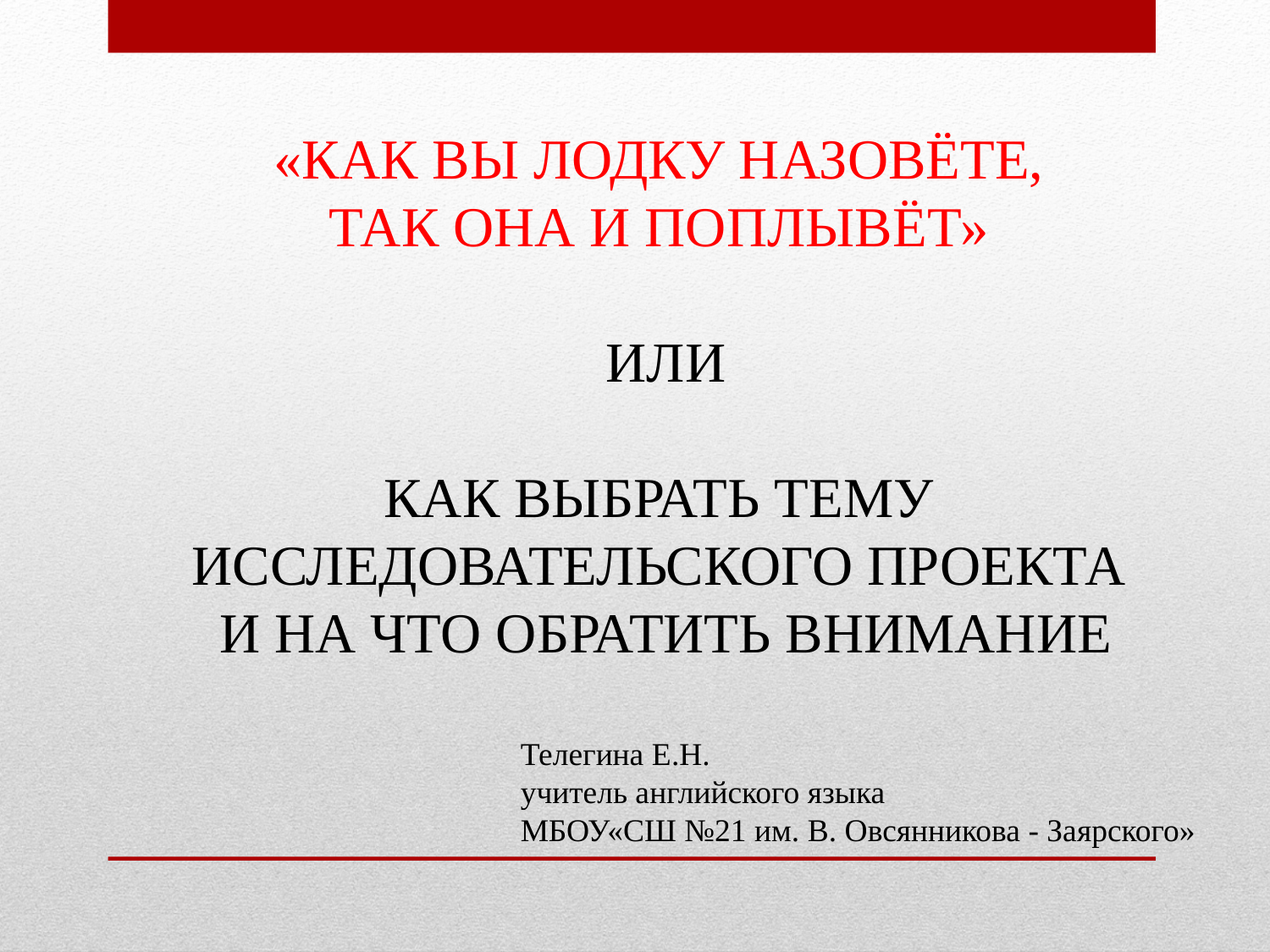

«КАК ВЫ ЛОДКУ НАЗОВЁТЕ,
ТАК ОНА И ПОПЛЫВЁТ»

ИЛИ

КАК ВЫБРАТЬ ТЕМУ
ИССЛЕДОВАТЕЛЬСКОГО ПРОЕКТА
И НА ЧТО ОБРАТИТЬ ВНИМАНИЕ
Телегина Е.Н.
учитель английского языка
МБОУ«СШ №21 им. В. Овсянникова - Заярского»